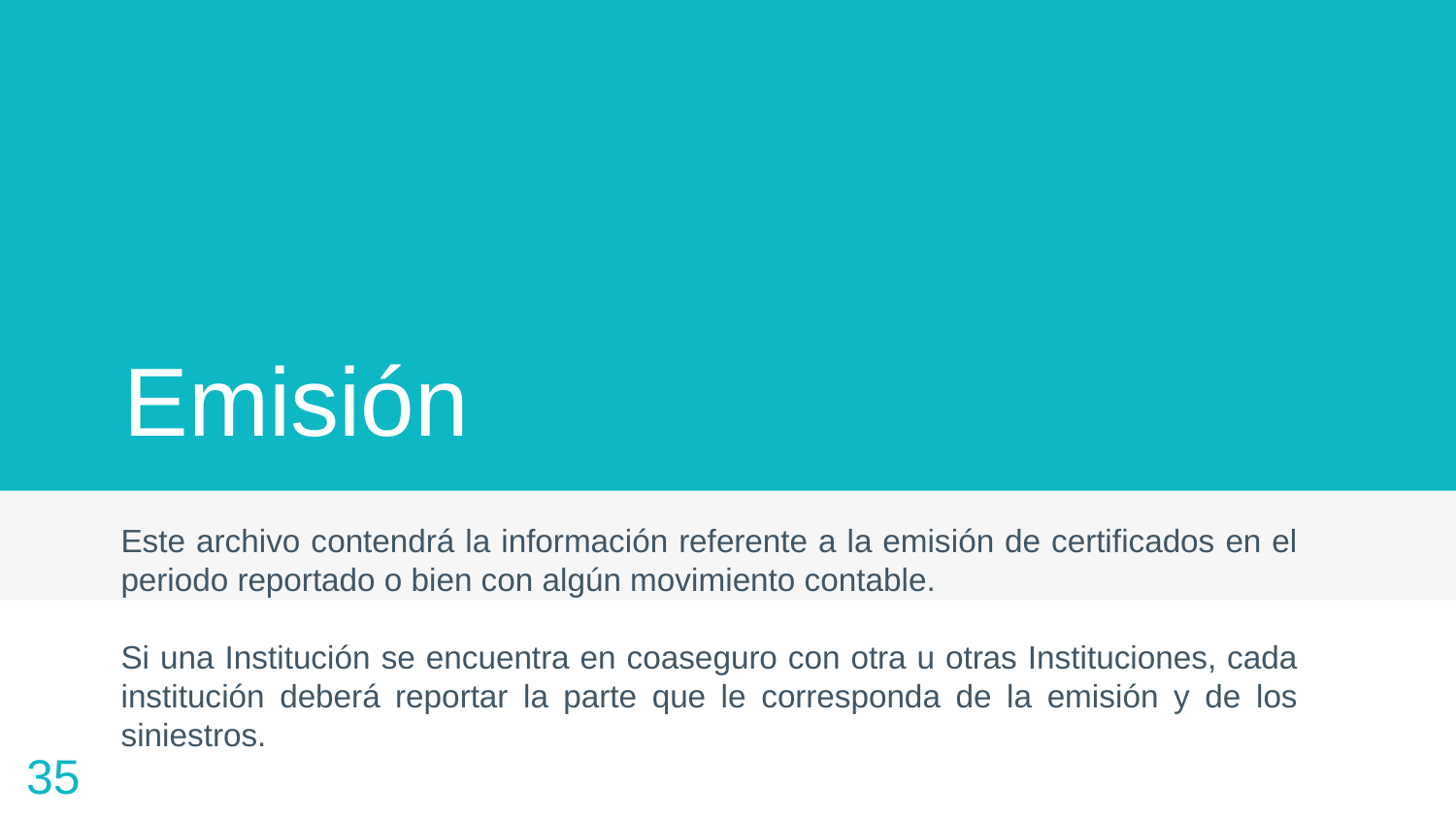

# Emisión
Este archivo contendrá la información referente a la emisión de certificados en el periodo reportado o bien con algún movimiento contable.

Si una Institución se encuentra en coaseguro con otra u otras Instituciones, cada institución deberá reportar la parte que le corresponda de la emisión y de los siniestros.
35